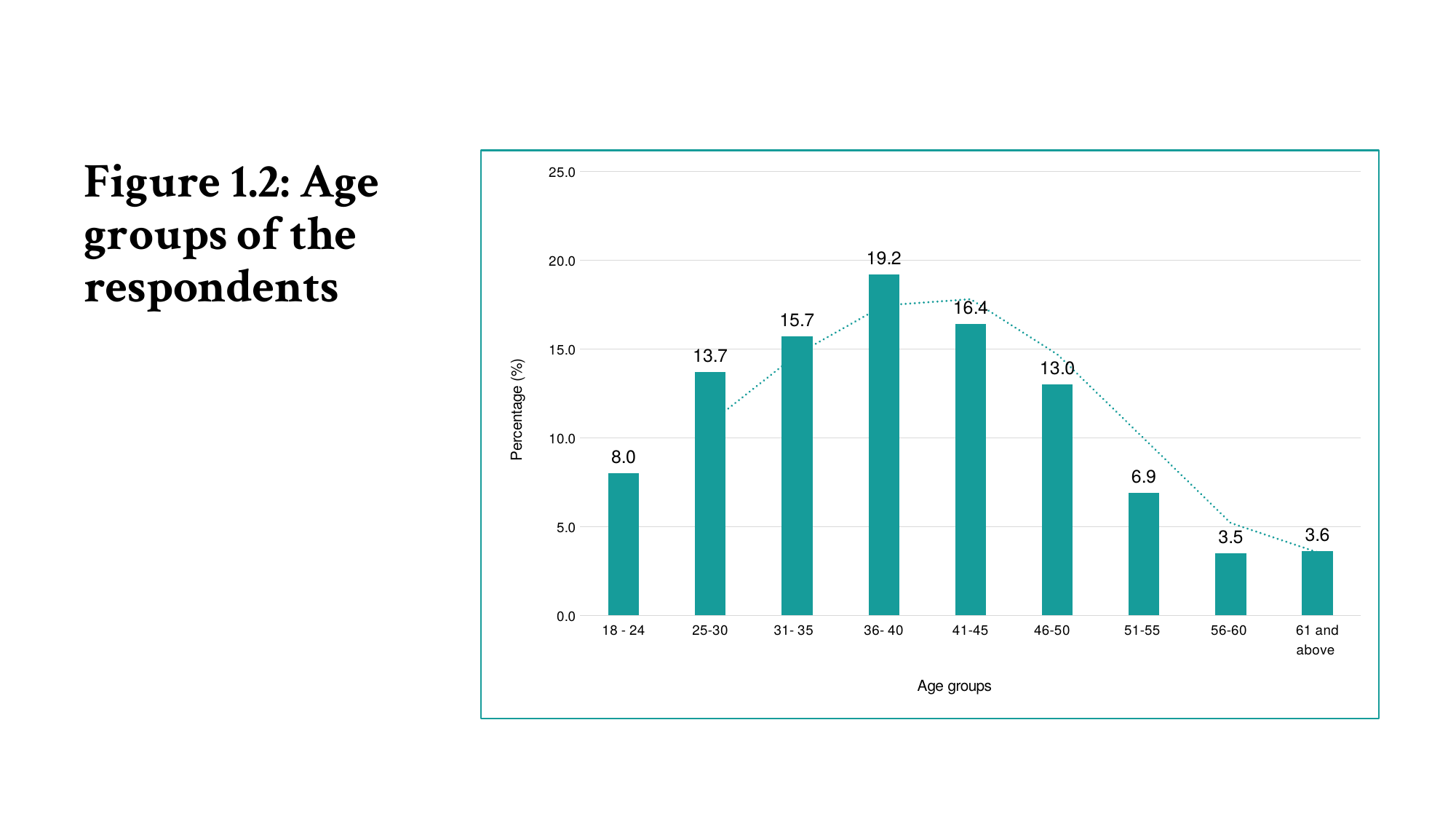

# Figure 1.2: Age groups of the respondents

### Chart

| Category |  |
|---|---|
| 18 - 24 | 8.0 |
| 25-30 | 13.7 |
| 31- 35   | 15.7 |
| 36- 40 | 19.2 |
| 41-45 | 16.4 |
| 46-50    | 13.0 |
| 51-55  | 6.9 |
| 56-60  | 3.5 |
| 61 and above  | 3.6 |